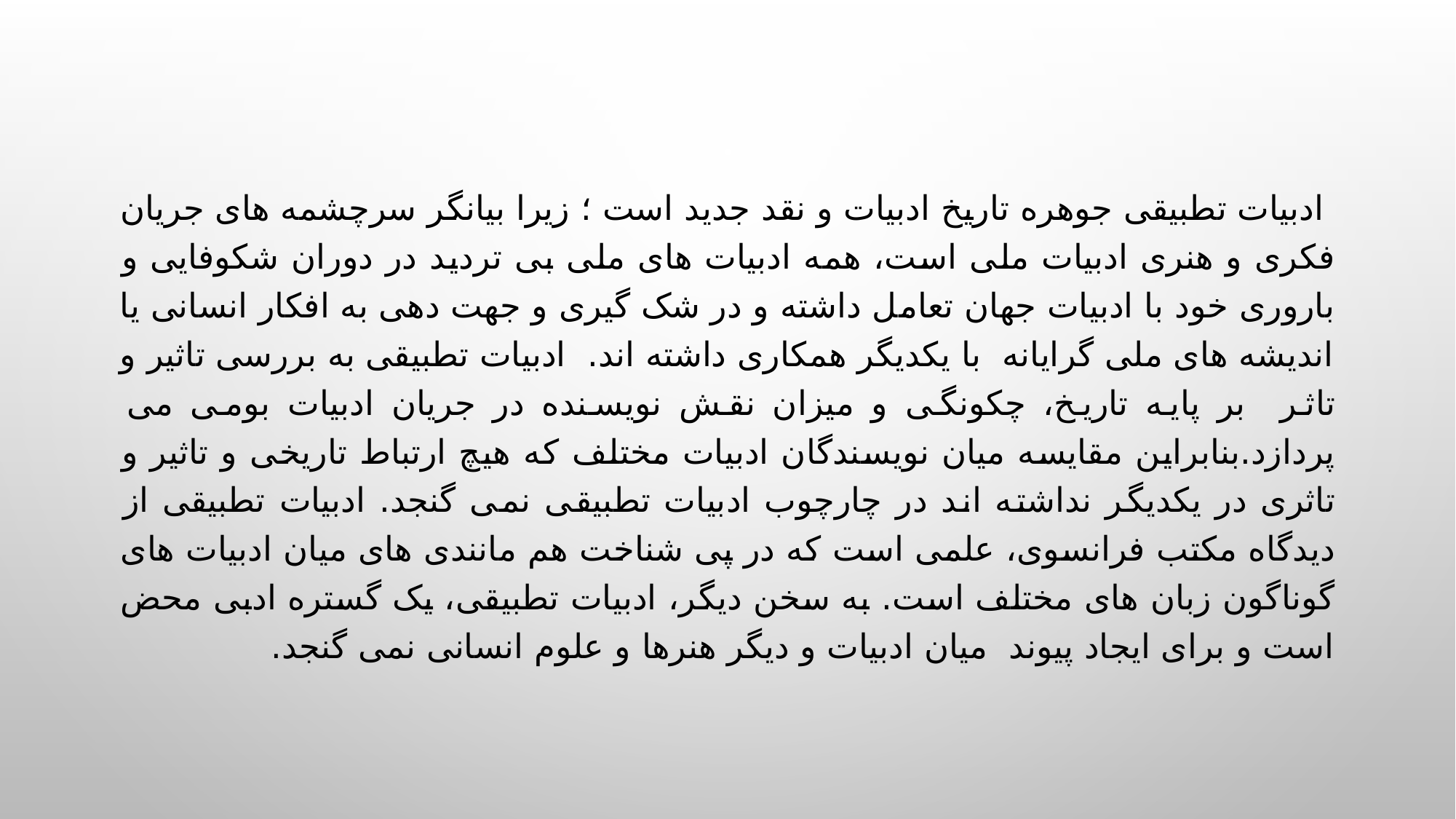

ادبیات تطبیقی جوهره تاریخ ادبیات و نقد جدید است ؛ زیرا بیانگر سرچشمه های جریان فکری و هنری ادبیات ملی است، همه ادبیات های ملی بی تردید در دوران شکوفایی و باروری خود با ادبیات جهان تعامل داشته و در شک گیری و جهت دهی به افکار انسانی یا اندیشه های ملی گرایانه  با یکدیگر همکاری داشته اند.  ادبیات تطبیقی به بررسی تاثیر و تاثر  بر پایه تاریخ، چکونگی و میزان نقش نویسنده در جریان ادبیات بومی می پردازد.بنابراین مقایسه میان نویسندگان ادبیات مختلف که هیچ ارتباط تاریخی و تاثیر و تاثری در یکدیگر نداشته اند در چارچوب ادبیات تطبیقی نمی گنجد. ادبیات تطبیقی از دیدگاه مکتب فرانسوی، علمی است که در پی شناخت هم مانندی های میان ادبیات های گوناگون زبان های مختلف است. به سخن دیگر، ادبیات تطبیقی، یک گستره ادبی محض است و برای ایجاد پیوند  میان ادبیات و دیگر هنرها و علوم انسانی نمی گنجد.